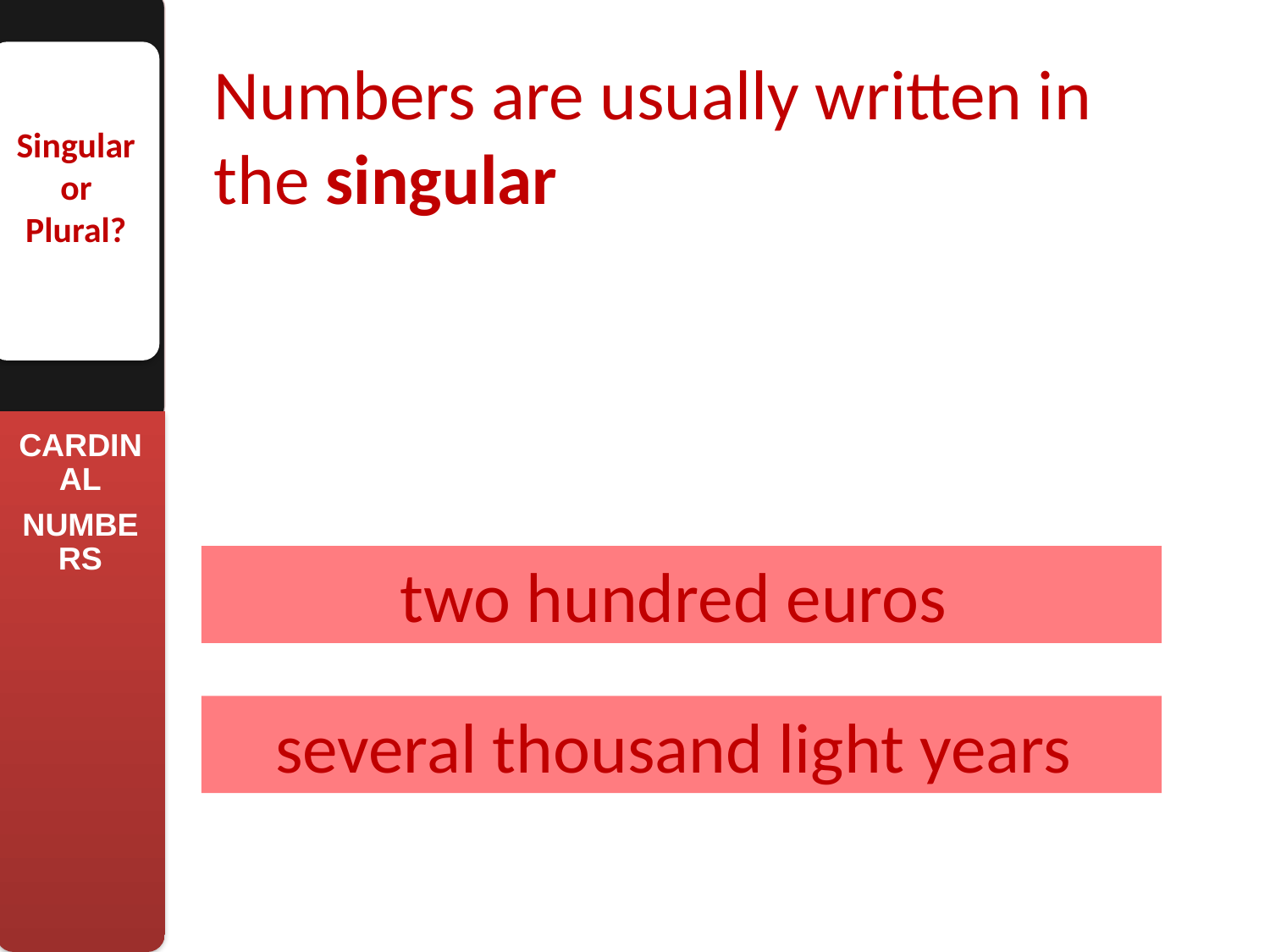

CARDINAL
NUMBERS
Numbers are usually written in the singular
Singular or Plural?

two hundred euros
several thousand light years